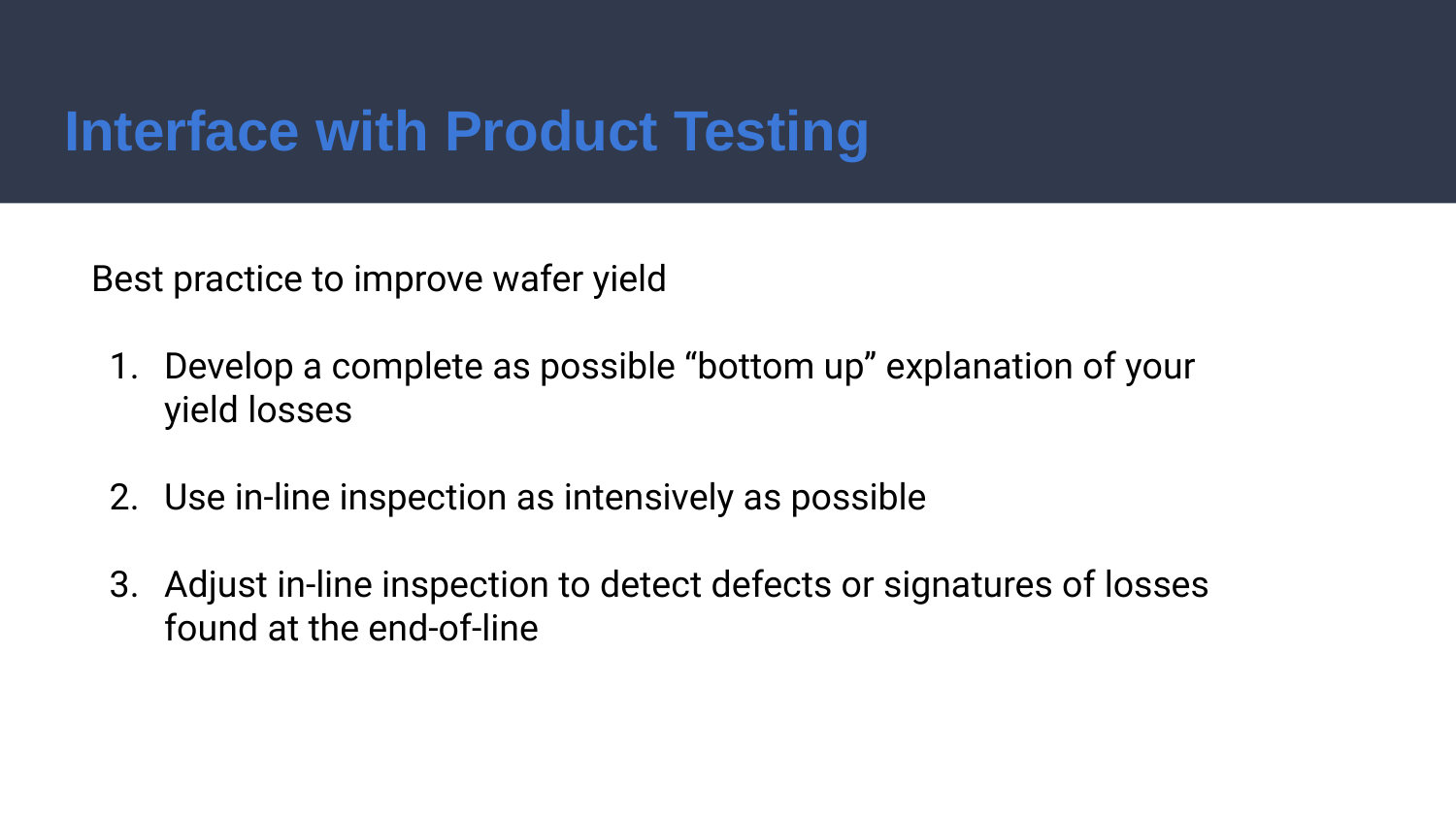

# Interface with Product Testing
Best practice to improve wafer yield

Develop a complete as possible “bottom up” explanation of your yield losses

Use in-line inspection as intensively as possible

Adjust in-line inspection to detect defects or signatures of losses found at the end-of-line